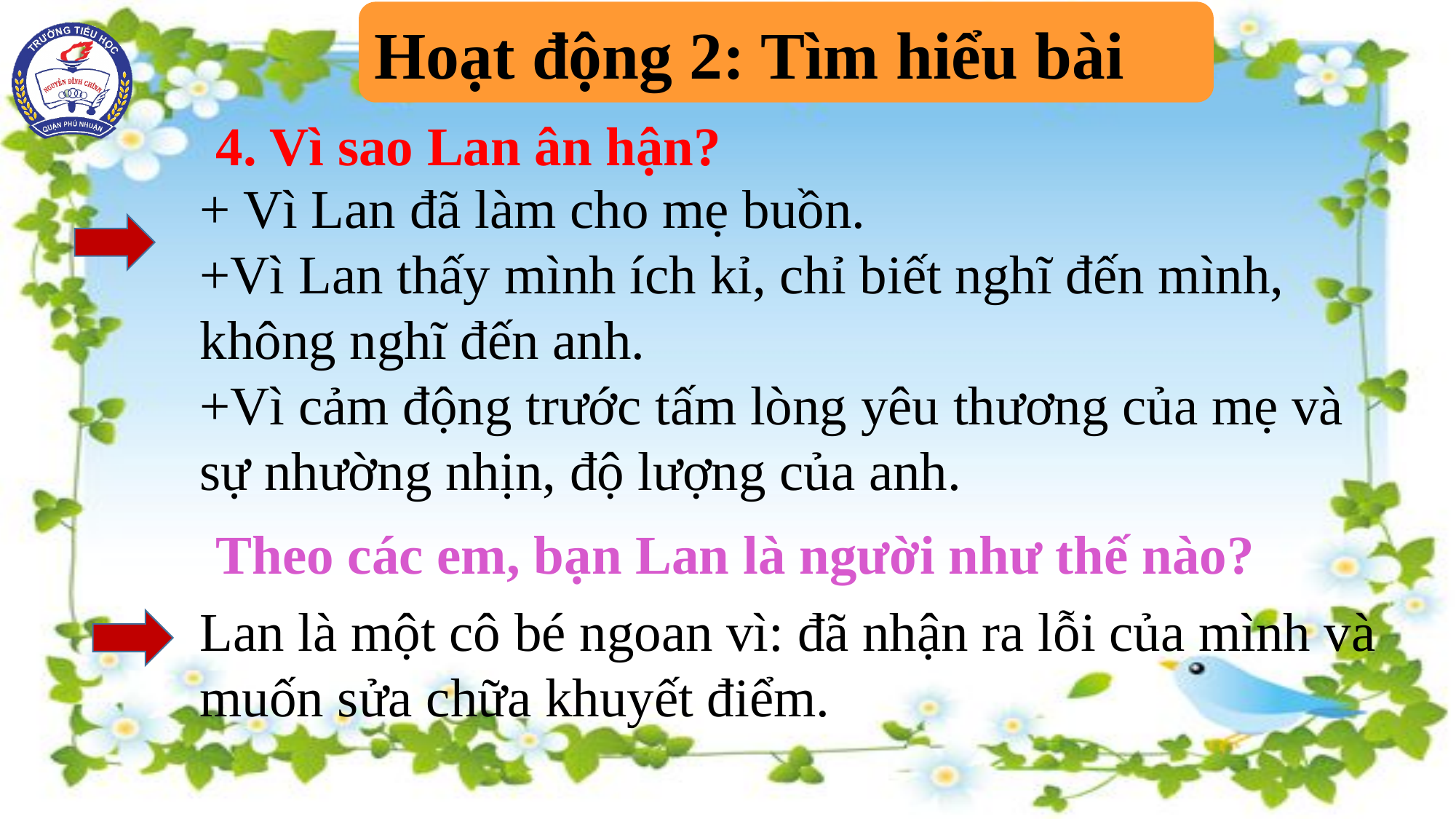

Hoạt động 2: Tìm hiểu bài
4. Vì sao Lan ân hận?
+ Vì Lan đã làm cho mẹ buồn.
+Vì Lan thấy mình ích kỉ, chỉ biết nghĩ đến mình, không nghĩ đến anh.
+Vì cảm động trước tấm lòng yêu thương của mẹ và sự nhường nhịn, độ lượng của anh.

Theo các em, bạn Lan là người như thế nào?
Lan là một cô bé ngoan vì: đã nhận ra lỗi của mình và muốn sửa chữa khuyết điểm.